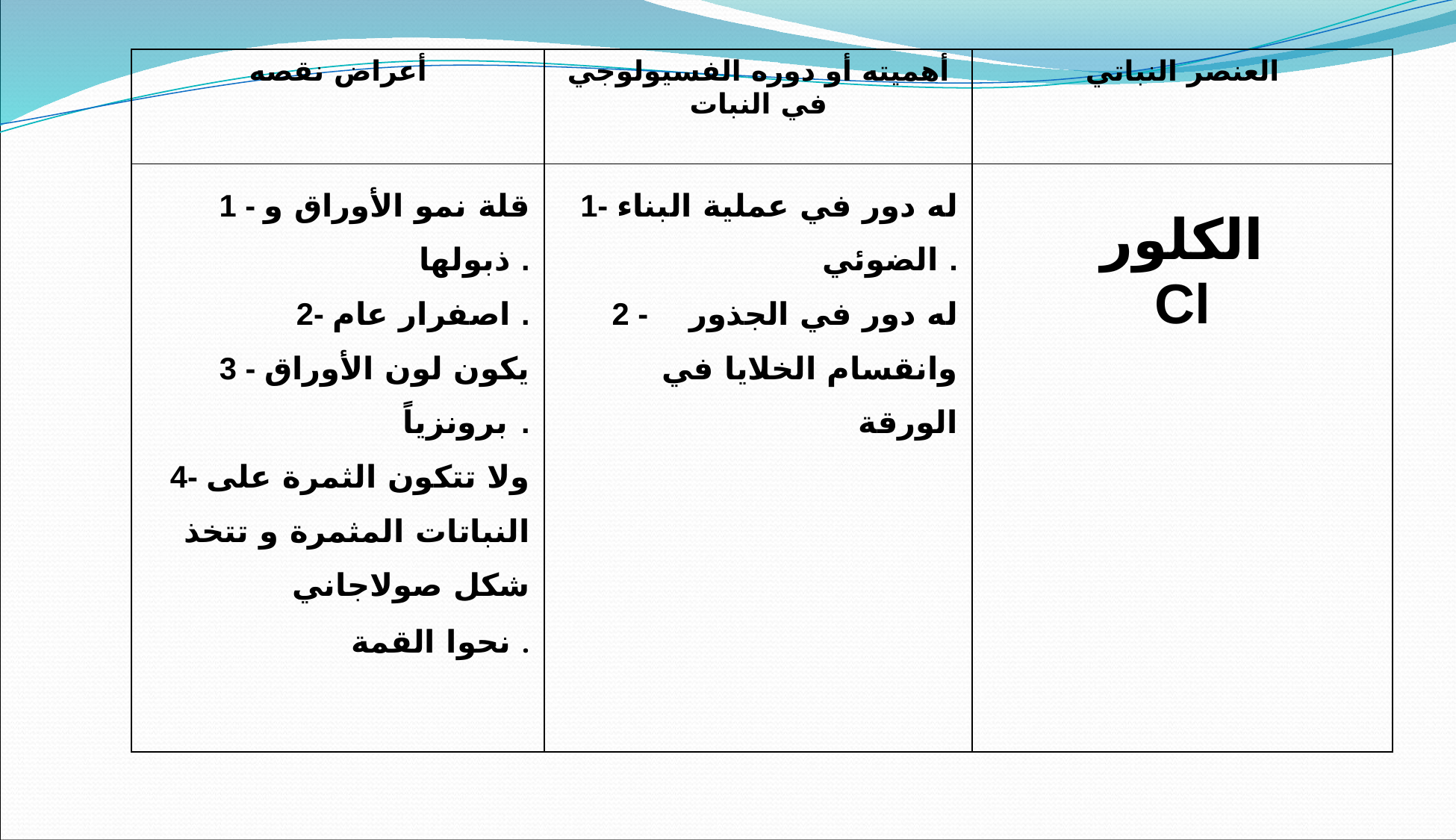

| أعراض نقصه | أهميته أو دوره الفسيولوجي في النبات | العنصر النباتي |
| --- | --- | --- |
| 1 - قلة نمو الأوراق و ذبولها . 2- اصفرار عام . 3 - يكون لون الأوراق برونزياً . 4- ولا تتكون الثمرة على النباتات المثمرة و تتخذ شكل صولاجاني نحوا القمة . | 1- له دور في عملية البناء الضوئي . 2 - له دور في الجذور وانقسام الخلايا في الورقة | الكلور Cl |